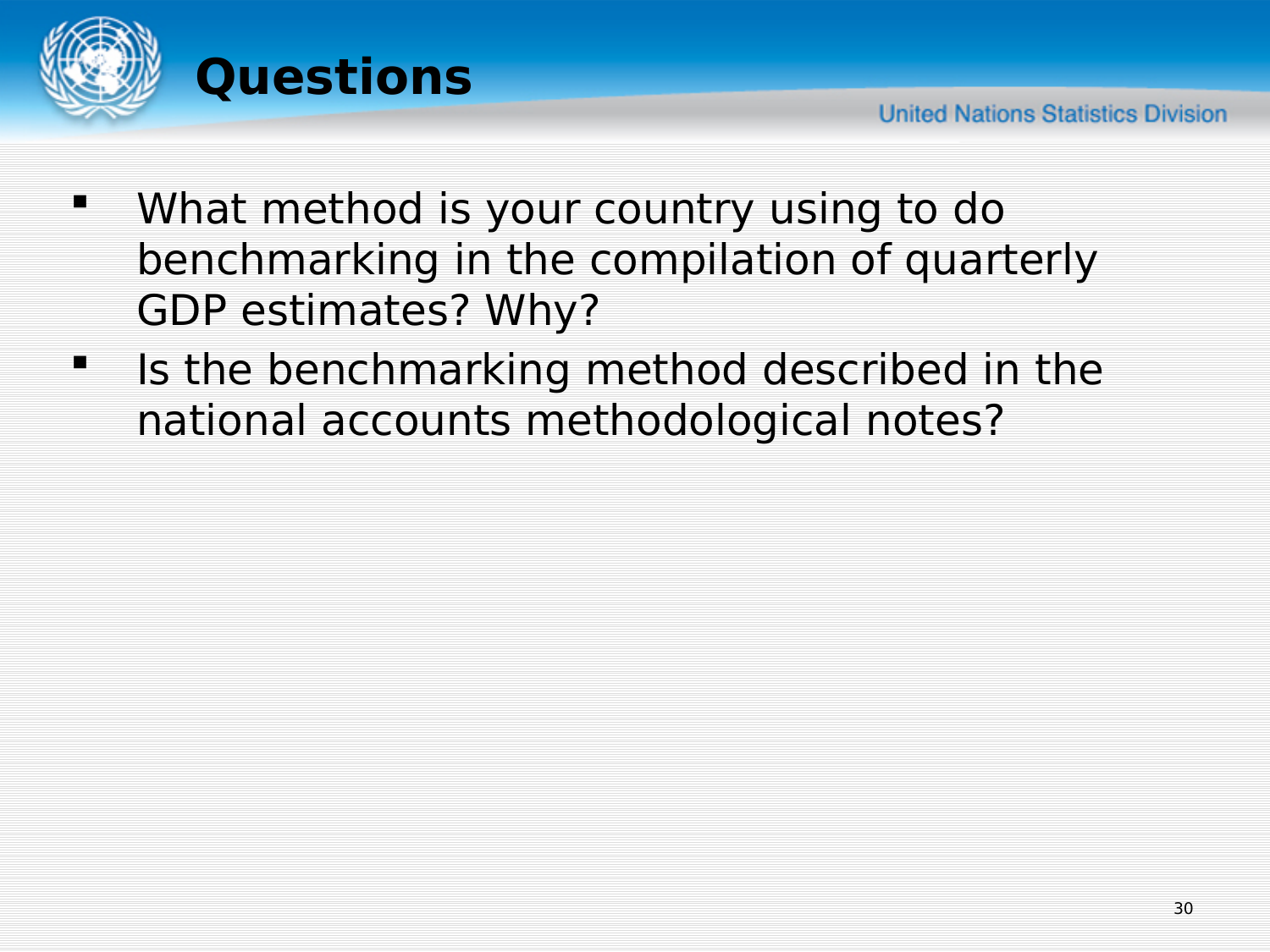

Questions
What method is your country using to do benchmarking in the compilation of quarterly GDP estimates? Why?
Is the benchmarking method described in the national accounts methodological notes?

30